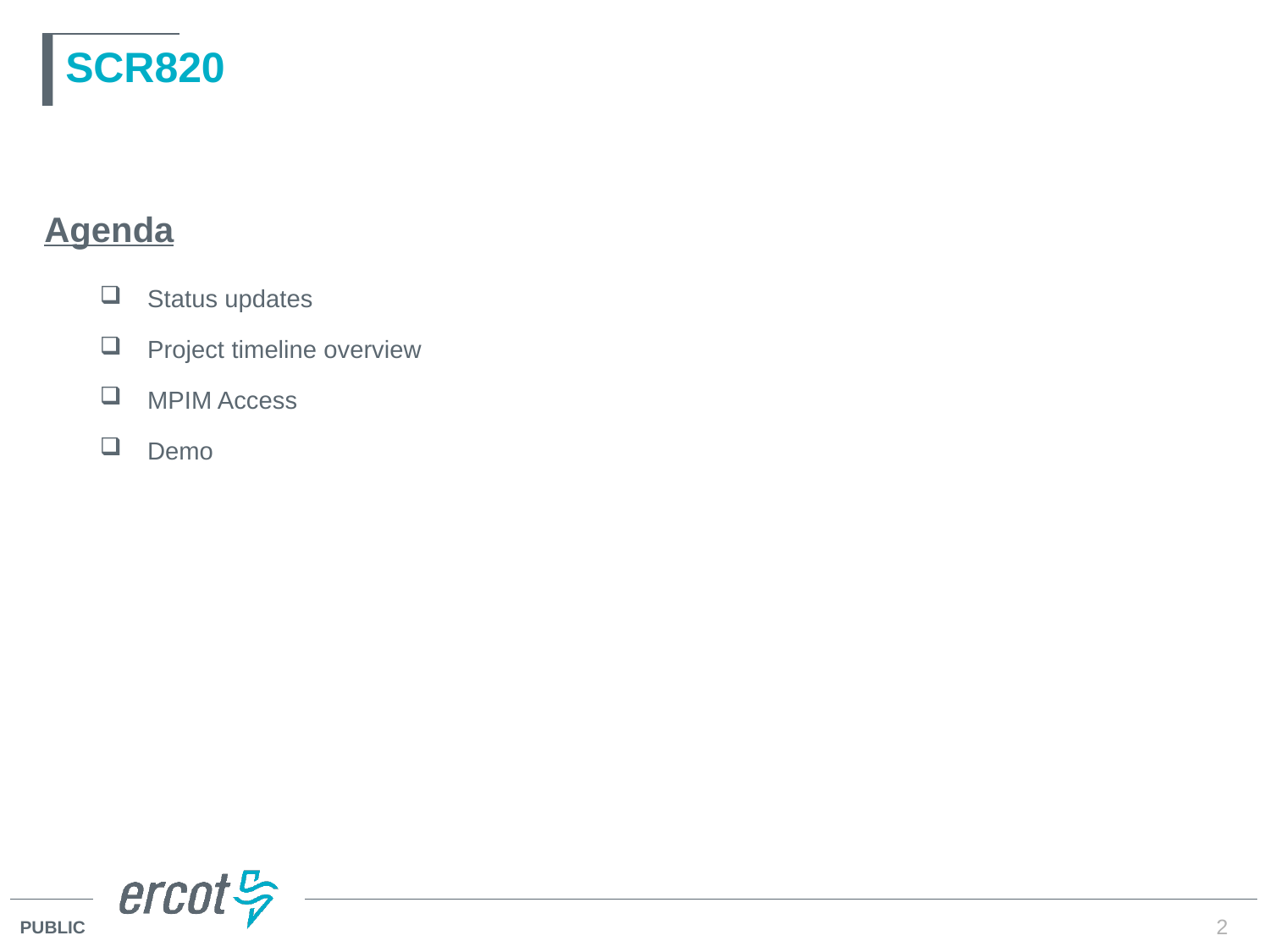

# SCR820
Agenda

Status updates
Project timeline overview
MPIM Access
Demo
2